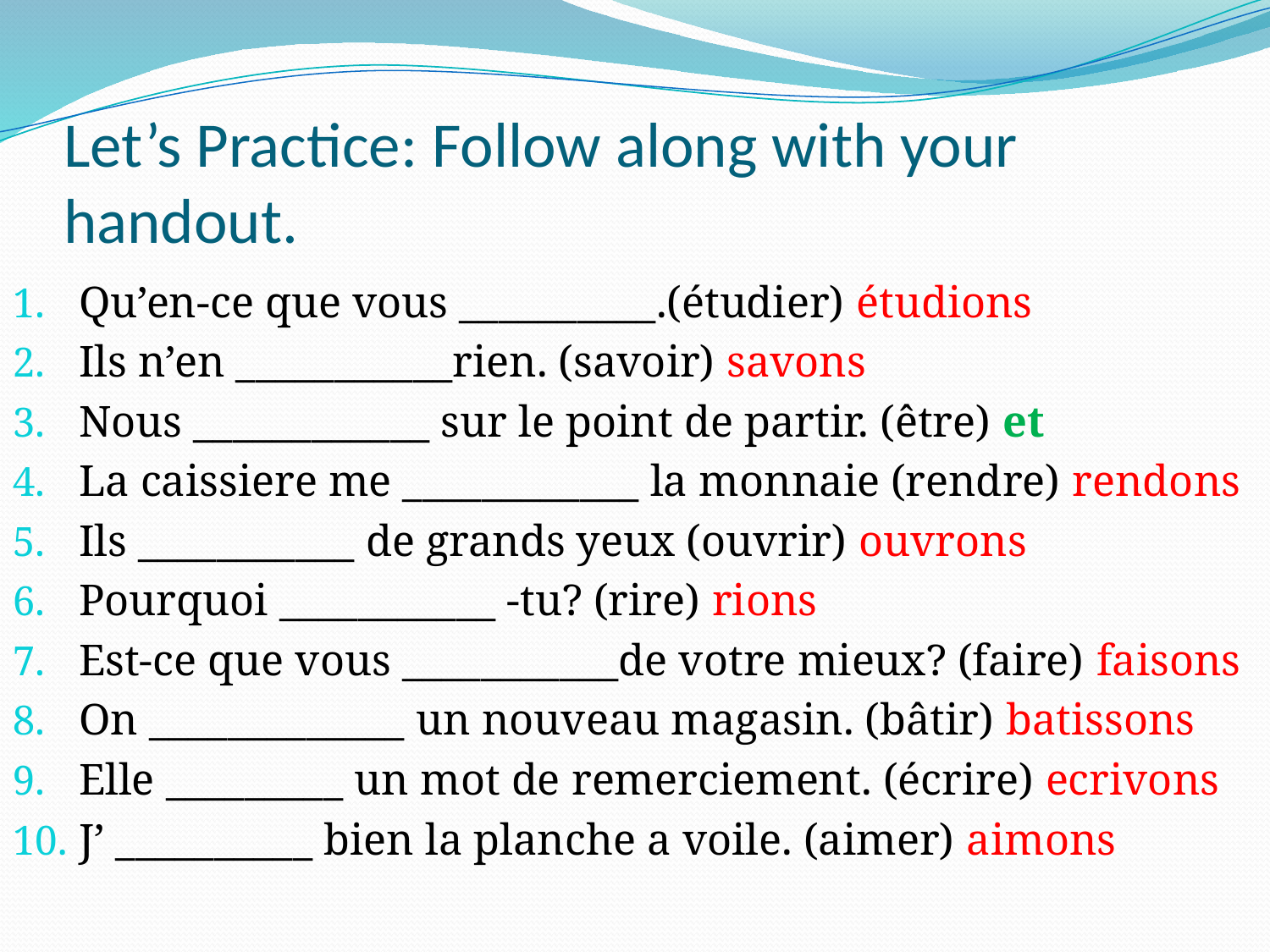

# Let’s Practice: Follow along with your handout.
Qu’en-ce que vous __________.(étudier) étudions
Ils n’en ___________rien. (savoir) savons
Nous ____________ sur le point de partir. (être) et
La caissiere me ____________ la monnaie (rendre) rendons
Ils ___________ de grands yeux (ouvrir) ouvrons
Pourquoi ___________ -tu? (rire) rions
Est-ce que vous ___________de votre mieux? (faire) faisons
On _____________ un nouveau magasin. (bâtir) batissons
Elle _________ un mot de remerciement. (écrire) ecrivons
J’ __________ bien la planche a voile. (aimer) aimons